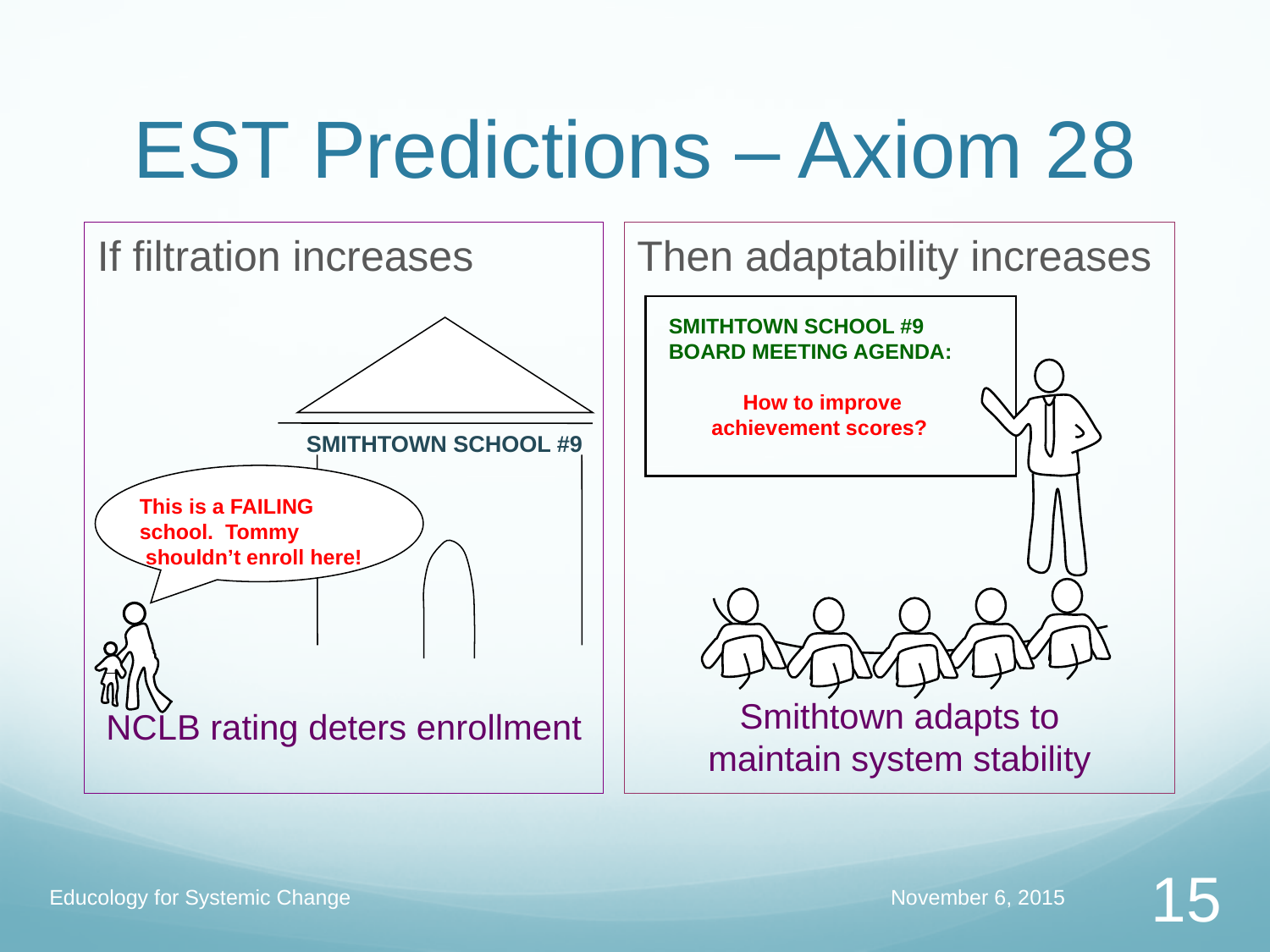

# EST Predictions – Axiom 28
If filtration increases

Then adaptability increases

SMITHTOWN SCHOOL #9 BOARD MEETING AGENDA:

How to improve
achievement scores?

This is a FAILING
school.  Tommy
 shouldn’t enroll here!

NCLB rating deters enrollment

SMITHTOWN SCHOOL #9

Smithtown adapts to
maintain system stability
Educology for Systemic Change
November 6, 2015
15